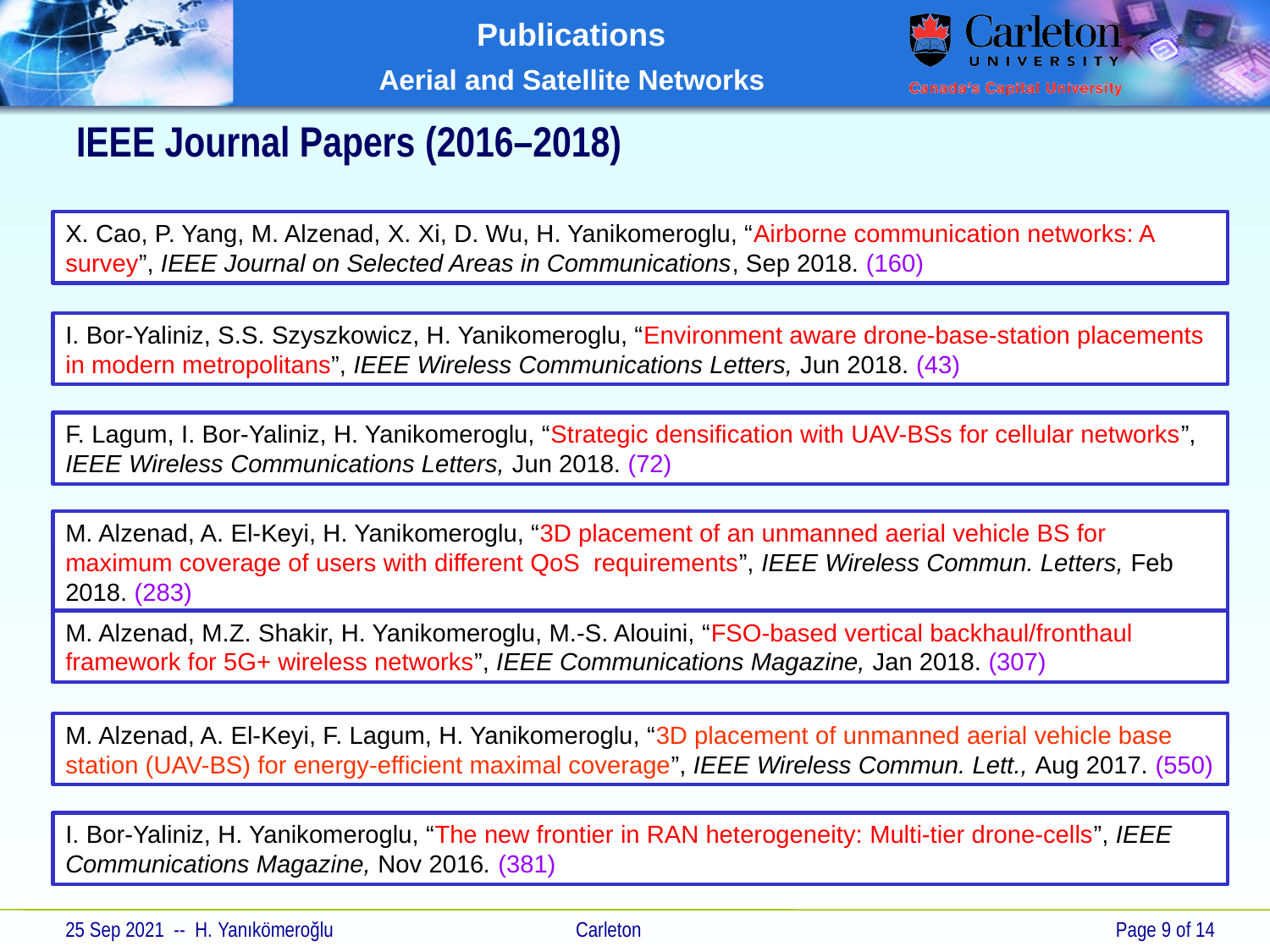

# IEEE Journal Papers (2016–2018)
X. Cao, P. Yang, M. Alzenad, X. Xi, D. Wu, H. Yanikomeroglu, “Airborne communication networks: A survey”, IEEE Journal on Selected Areas in Communications, Sep 2018. (160)
I. Bor-Yaliniz, S.S. Szyszkowicz, H. Yanikomeroglu, “Environment aware drone-base-station placements in modern metropolitans”, IEEE Wireless Communications Letters, Jun 2018. (43)
F. Lagum, I. Bor-Yaliniz, H. Yanikomeroglu, “Strategic densification with UAV-BSs for cellular networks”, IEEE Wireless Communications Letters, Jun 2018. (72)
M. Alzenad, A. El-Keyi, H. Yanikomeroglu, “3D placement of an unmanned aerial vehicle BS for maximum coverage of users with different QoS  requirements”, IEEE Wireless Commun. Letters, Feb 2018. (283)
M. Alzenad, M.Z. Shakir, H. Yanikomeroglu, M.-S. Alouini, “FSO-based vertical backhaul/fronthaul framework for 5G+ wireless networks”, IEEE Communications Magazine, Jan 2018. (307)
M. Alzenad, A. El-Keyi, F. Lagum, H. Yanikomeroglu, “3D placement of unmanned aerial vehicle base station (UAV-BS) for energy-efficient maximal coverage”, IEEE Wireless Commun. Lett., Aug 2017. (550)
I. Bor-Yaliniz, H. Yanikomeroglu, “The new frontier in RAN heterogeneity: Multi-tier drone-cells”, IEEE Communications Magazine, Nov 2016. (381)